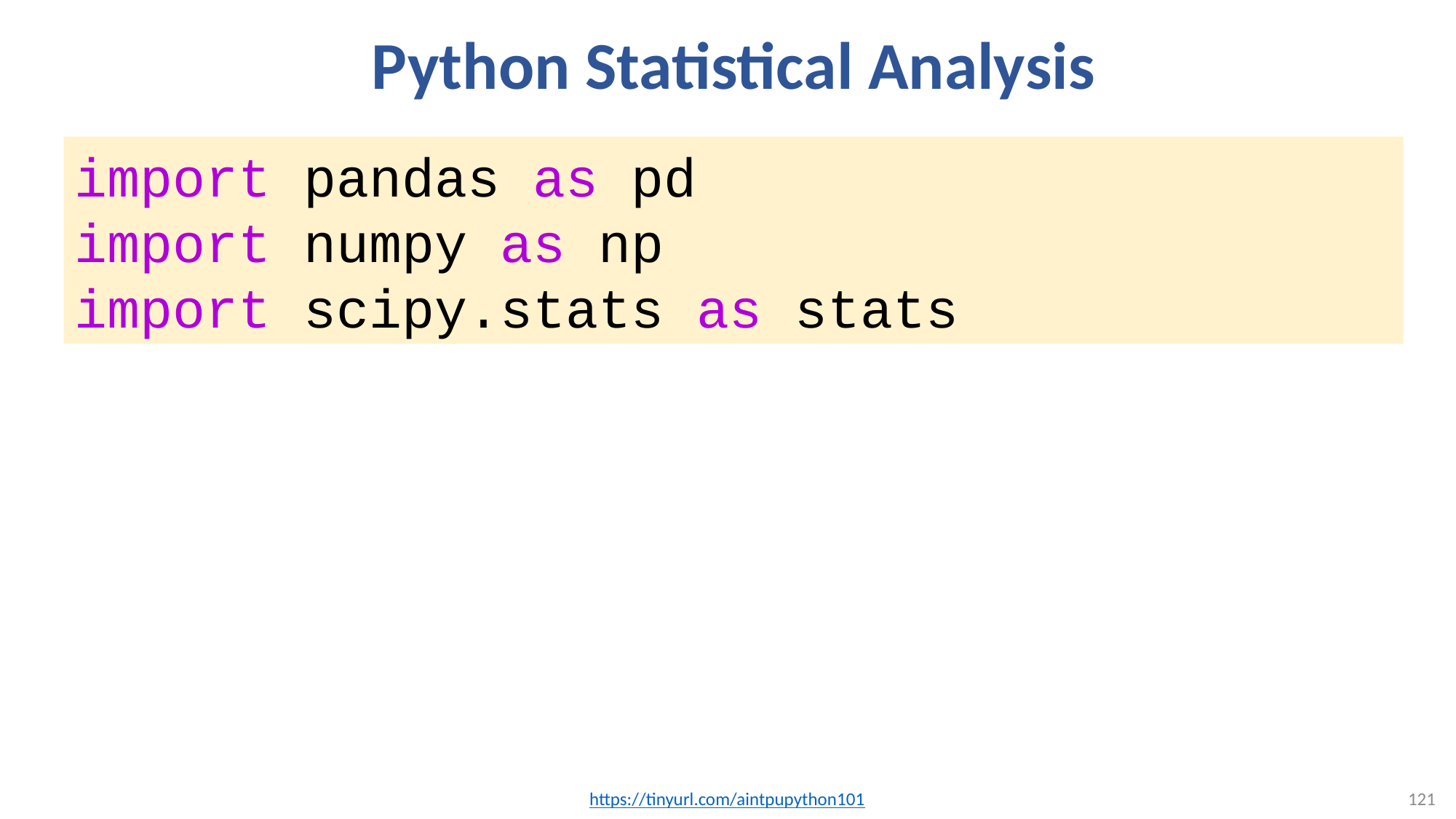

# Python Statistical Analysis
import pandas as pd
import numpy as np
import scipy.stats as stats
https://tinyurl.com/aintpupython101
121